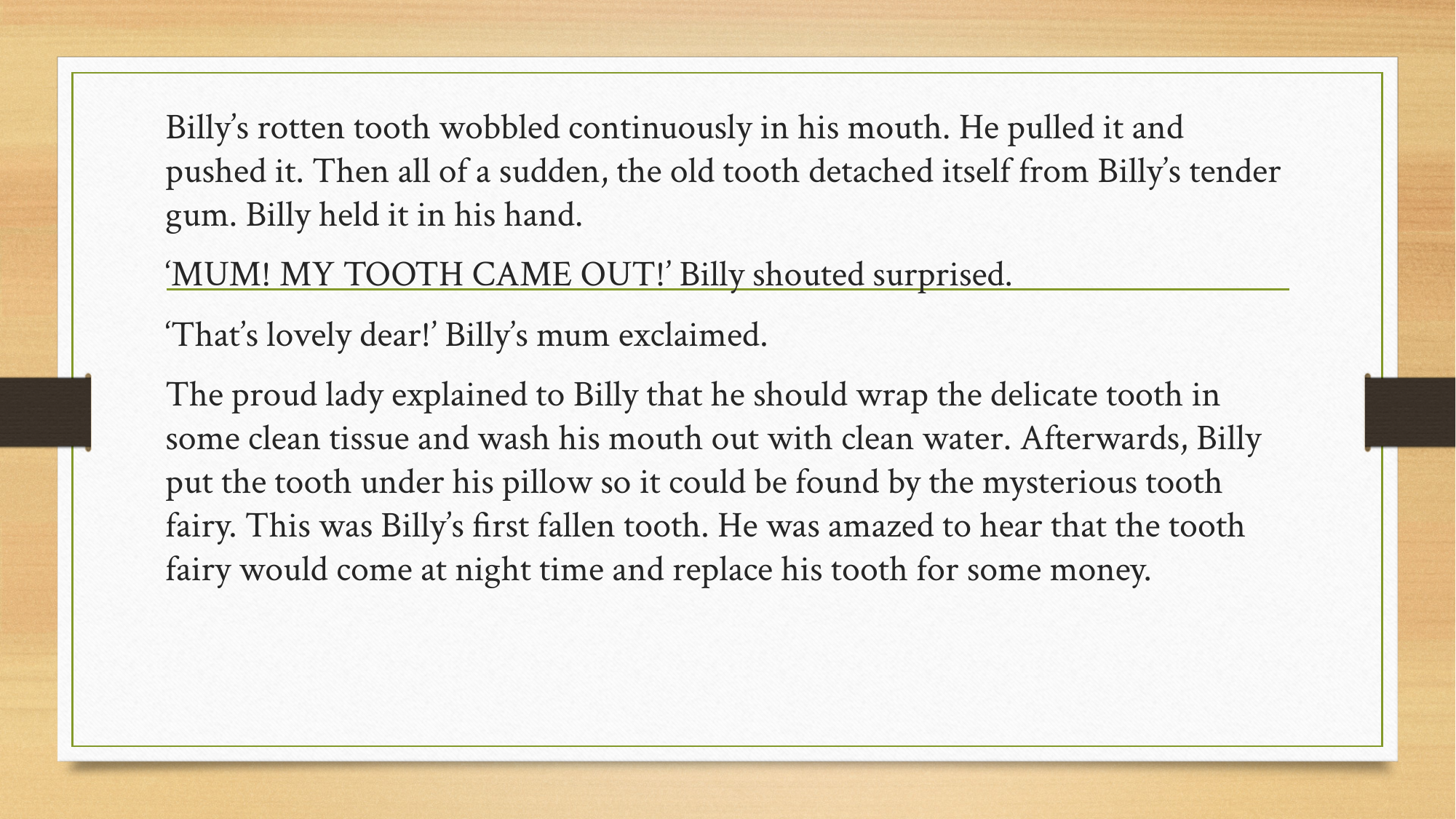

Billy’s rotten tooth wobbled continuously in his mouth. He pulled it and pushed it. Then all of a sudden, the old tooth detached itself from Billy’s tender gum. Billy held it in his hand.
‘MUM! MY TOOTH CAME OUT!’ Billy shouted surprised.
‘That’s lovely dear!’ Billy’s mum exclaimed.
The proud lady explained to Billy that he should wrap the delicate tooth in some clean tissue and wash his mouth out with clean water. Afterwards, Billy put the tooth under his pillow so it could be found by the mysterious tooth fairy. This was Billy’s first fallen tooth. He was amazed to hear that the tooth fairy would come at night time and replace his tooth for some money.